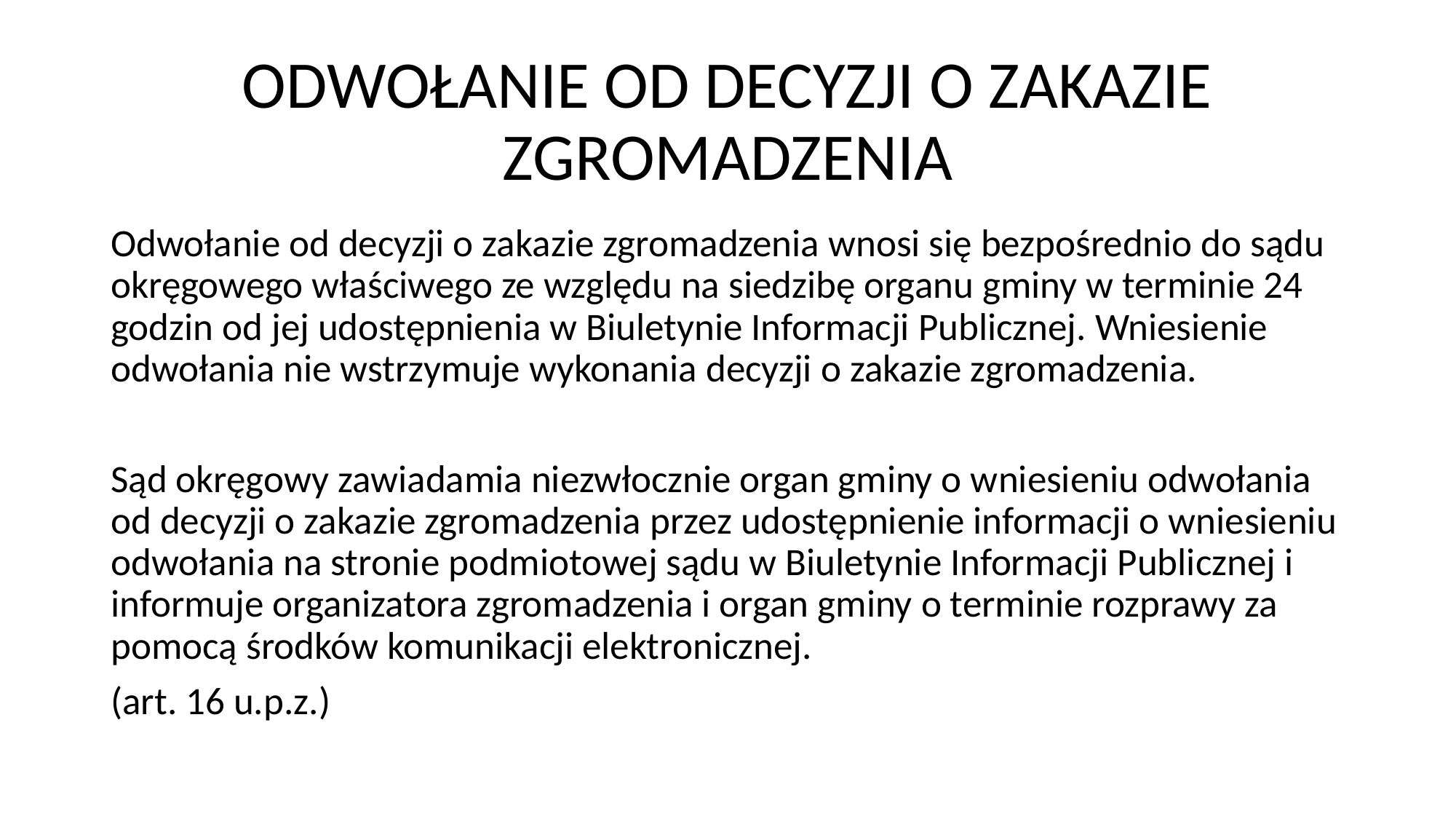

# ODWOŁANIE OD DECYZJI O ZAKAZIE ZGROMADZENIA
Odwołanie od decyzji o zakazie zgromadzenia wnosi się bezpośrednio do sądu okręgowego właściwego ze względu na siedzibę organu gminy w terminie 24 godzin od jej udostępnienia w Biuletynie Informacji Publicznej. Wniesienie odwołania nie wstrzymuje wykonania decyzji o zakazie zgromadzenia.

Sąd okręgowy zawiadamia niezwłocznie organ gminy o wniesieniu odwołania od decyzji o zakazie zgromadzenia przez udostępnienie informacji o wniesieniu odwołania na stronie podmiotowej sądu w Biuletynie Informacji Publicznej i informuje organizatora zgromadzenia i organ gminy o terminie rozprawy za pomocą środków komunikacji elektronicznej.
(art. 16 u.p.z.)